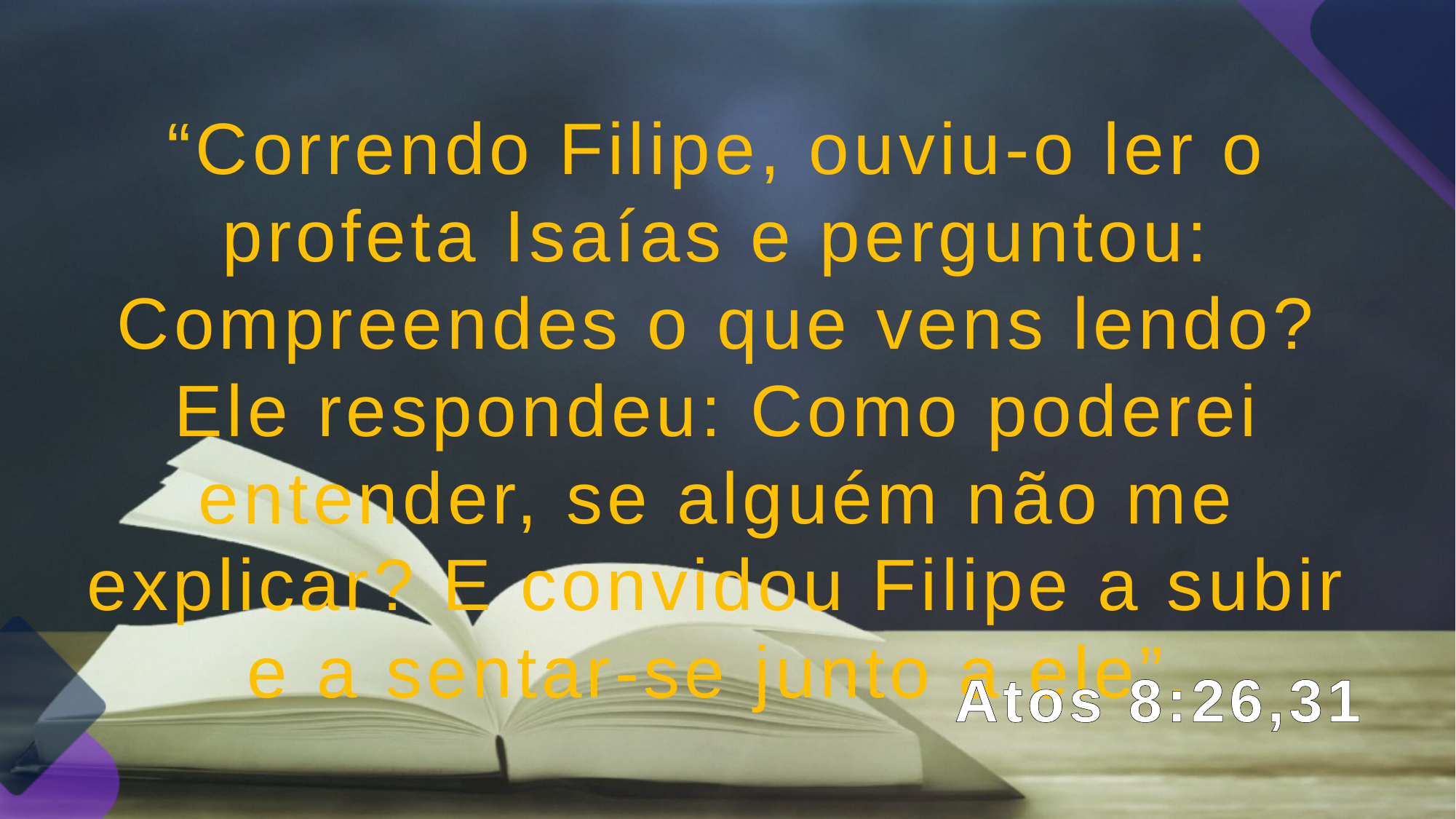

“Correndo Filipe, ouviu-o ler o profeta Isaías e perguntou: Compreendes o que vens lendo? Ele respondeu: Como poderei entender, se alguém não me explicar? E convidou Filipe a subir e a sentar-se junto a ele”.
 Atos 8:26,31